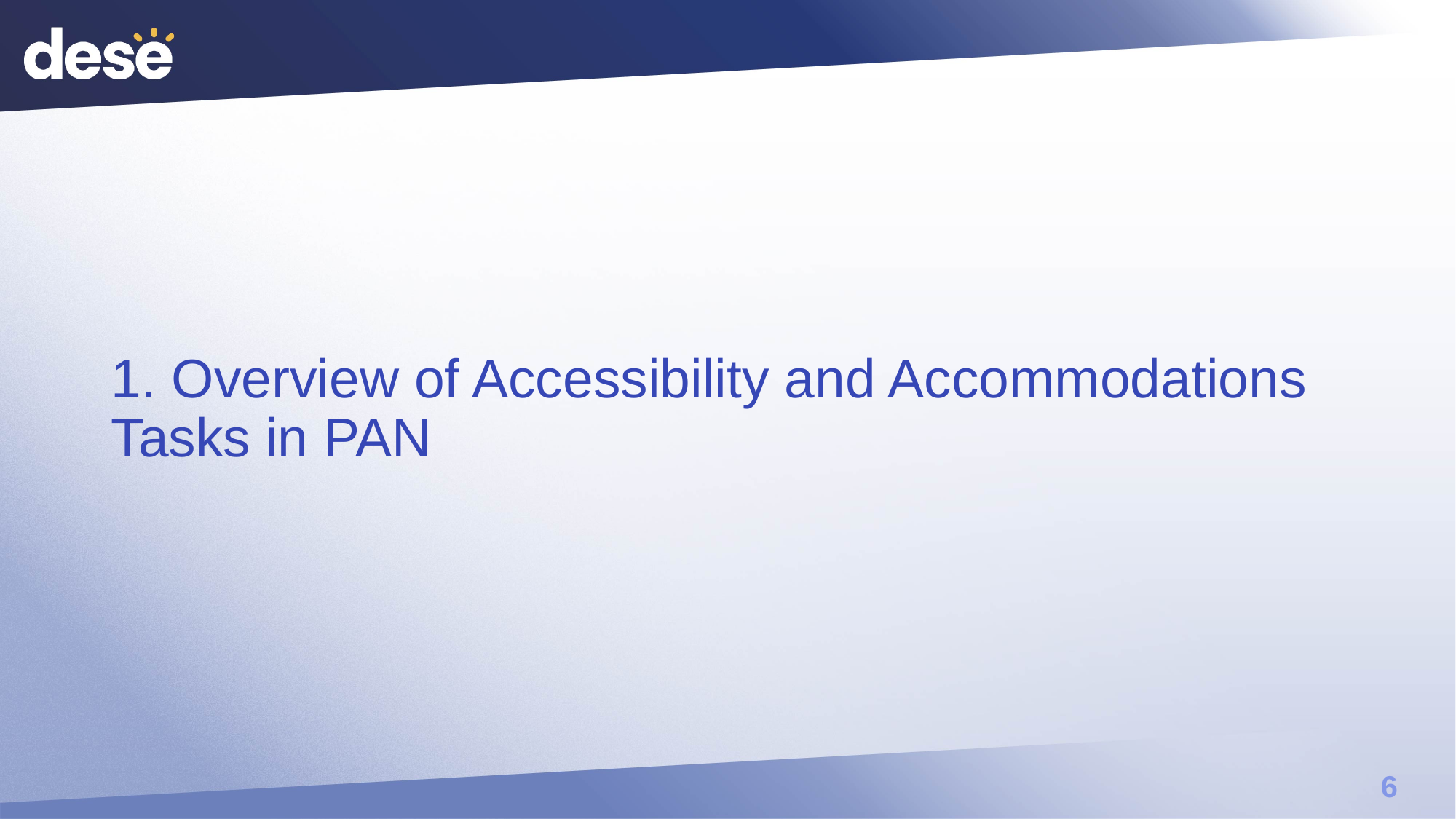

# 1. Overview of Accessibility and Accommodations Tasks in PAN